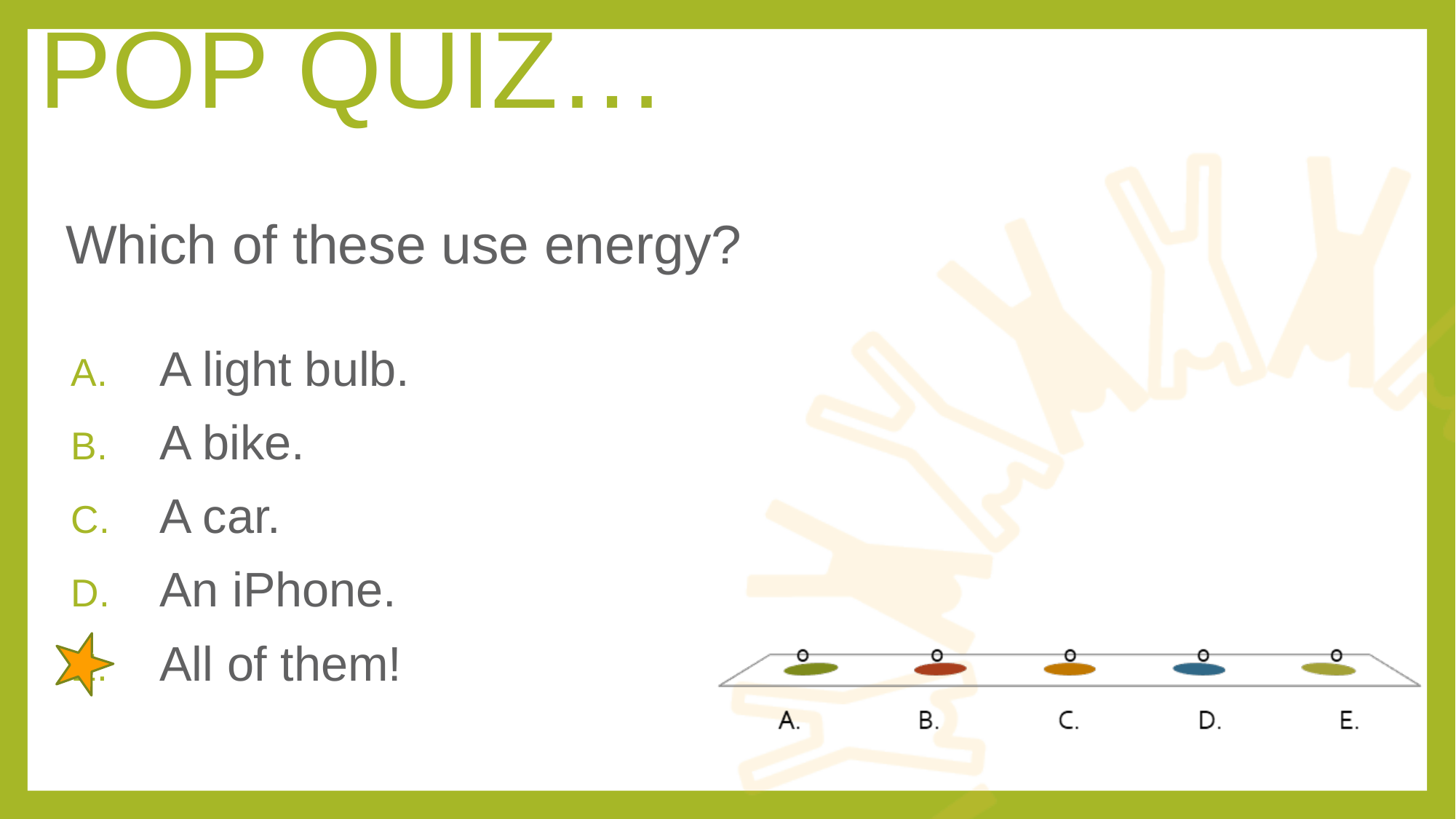

pop quiz…

# Which of these use energy?

A light bulb.
A bike.
A car.
An iPhone.
All of them!